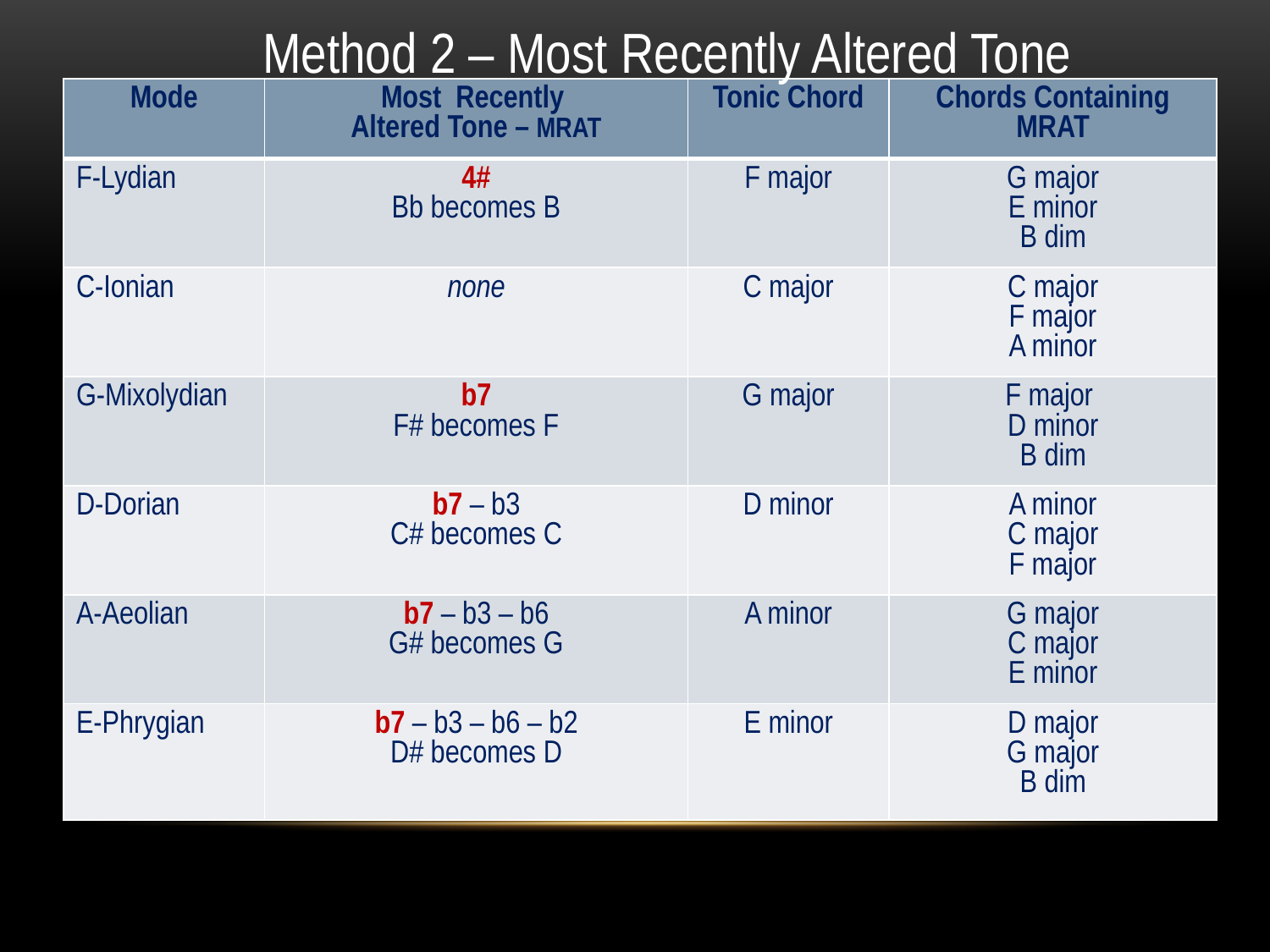

Method 2 – Most Recently Altered Tone
| Mode | Most Recently Altered Tone – MRAT | Tonic Chord | Chords Containing MRAT |
| --- | --- | --- | --- |
| F-Lydian | 4# Bb becomes B | F major | G major E minor B dim |
| C-Ionian | none | C major | C major F major A minor |
| G-Mixolydian | b7 F# becomes F | G major | F major D minor B dim |
| D-Dorian | b7 – b3 C# becomes C | D minor | A minor C major F major |
| A-Aeolian | b7 – b3 – b6 G# becomes G | A minor | G major C major E minor |
| E-Phrygian | b7 – b3 – b6 – b2 D# becomes D | E minor | D major G major B dim |